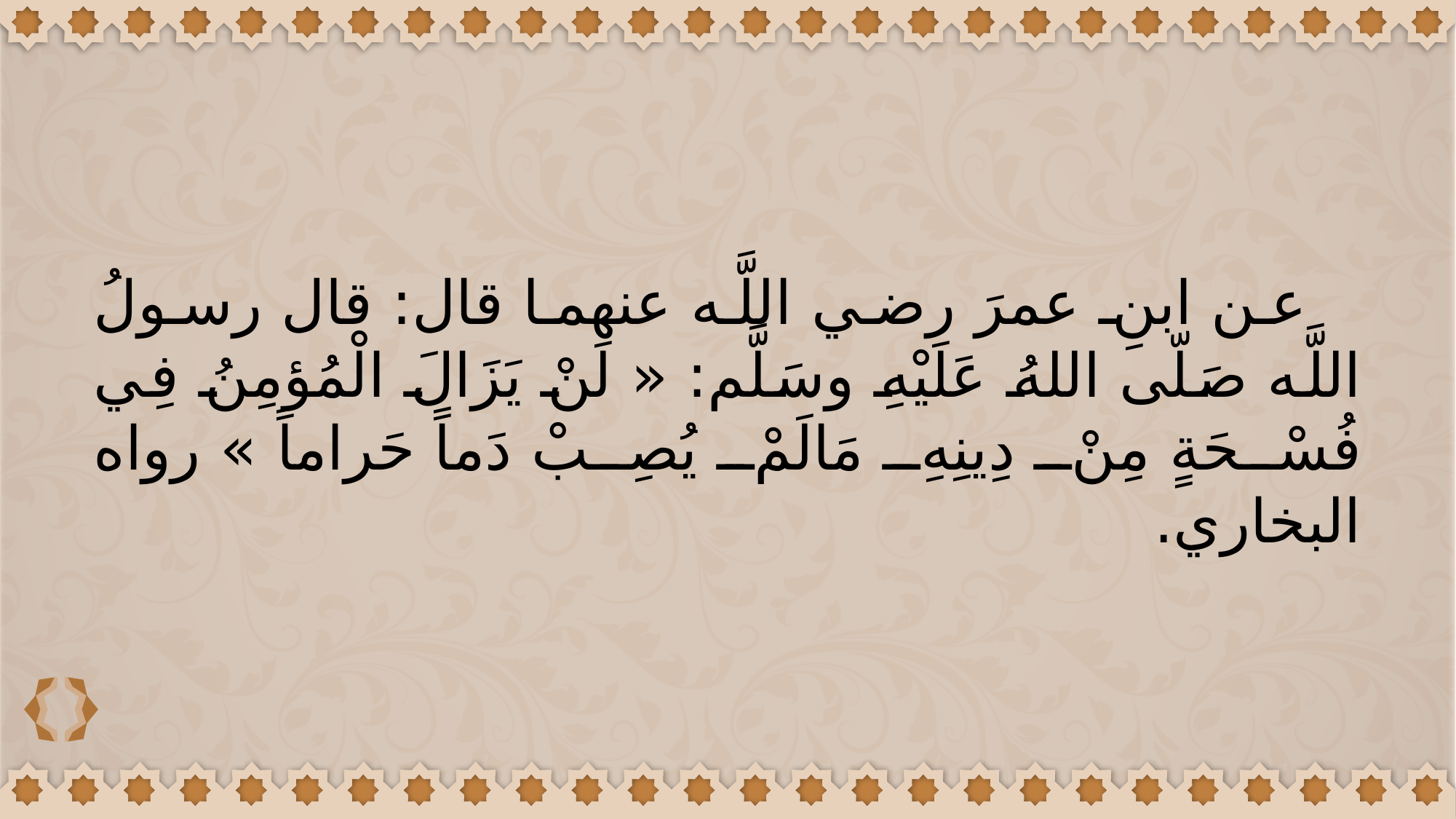

عن ابنِ عمرَ رضي اللَّه عنهما قال: قال رسولُ اللَّه صَلّى اللهُ عَلَيْهِ وسَلَّم: « لَنْ يَزَالَ الْمُؤمِنُ فِي فُسْحَةٍ مِنْ دِينِهِ مَالَمْ يُصِبْ دَماً حَراماً » رواه البخاري.